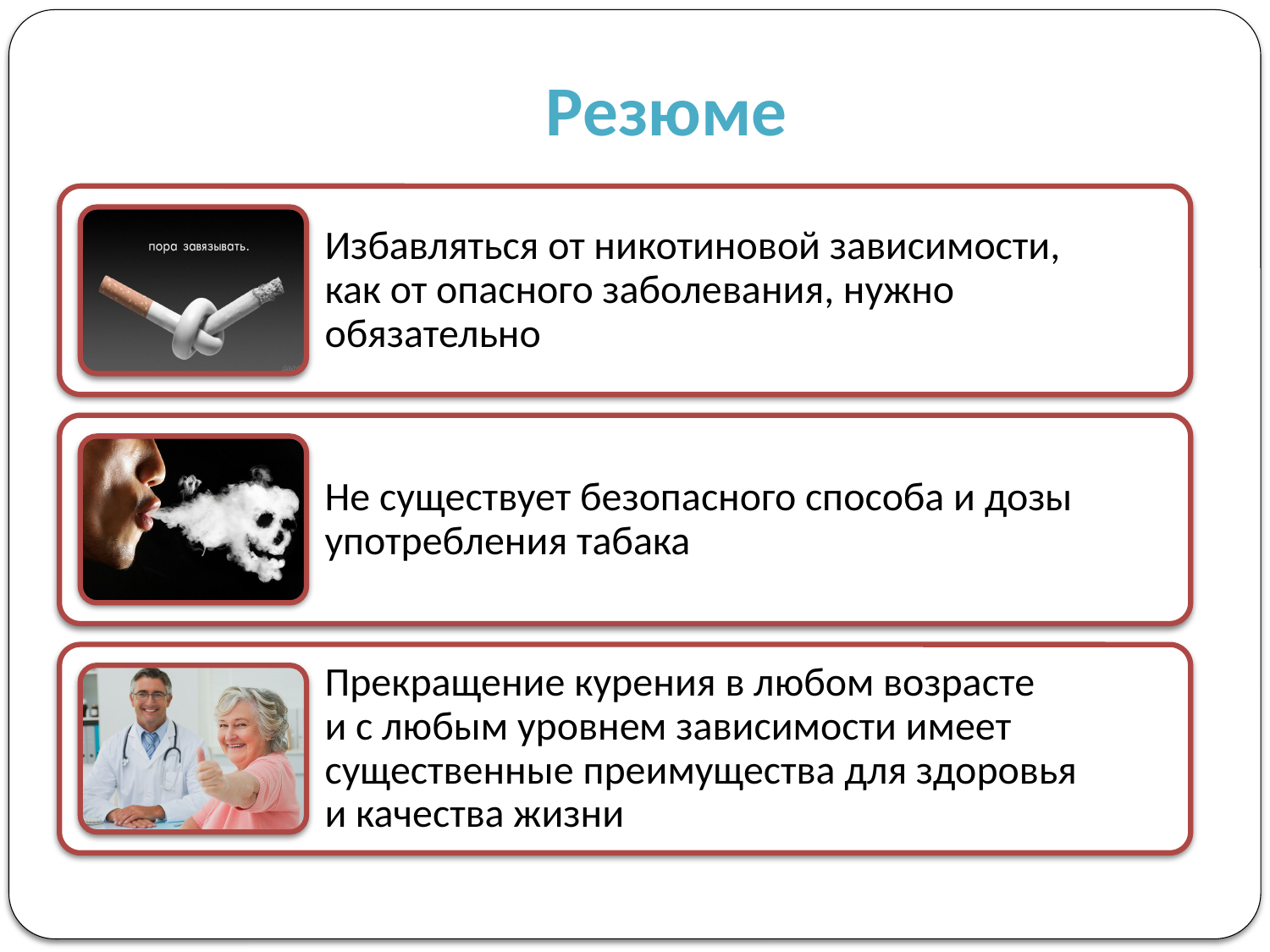

# Резюме
Избавляться от никотиновой зависимости,
как от опасного заболевания, нужно обязательно
Не существует безопасного способа и дозы употребления табака
Прекращение курения в любом возрасте
и с любым уровнем зависимости имеет существенные преимущества для здоровья
и качества жизни